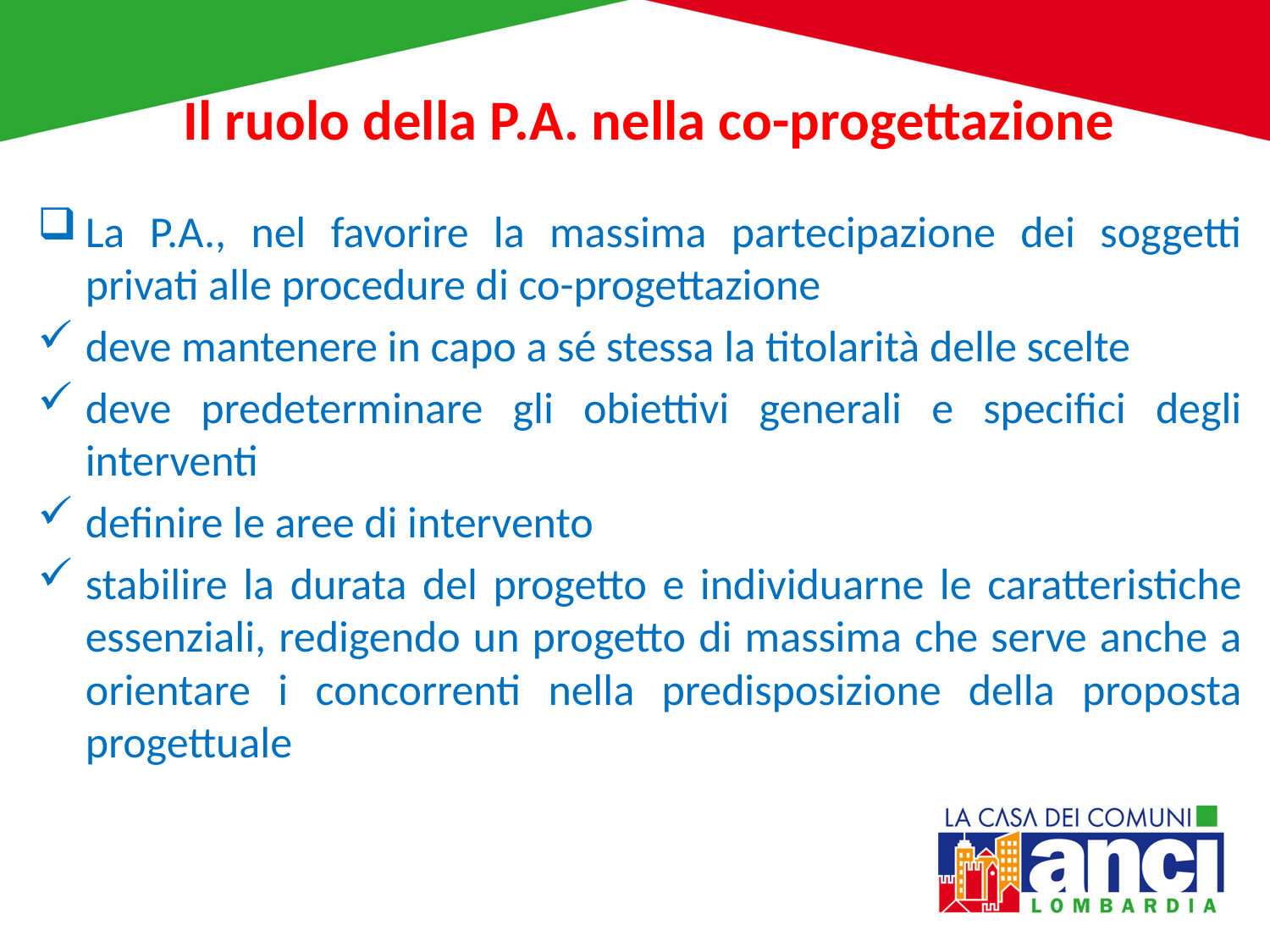

# Il ruolo della P.A. nella co-progettazione
La P.A., nel favorire la massima partecipazione dei soggetti privati alle procedure di co-progettazione
deve mantenere in capo a sé stessa la titolarità delle scelte
deve predeterminare gli obiettivi generali e specifici degli interventi
definire le aree di intervento
stabilire la durata del progetto e individuarne le caratteristiche essenziali, redigendo un progetto di massima che serve anche a orientare i concorrenti nella predisposizione della proposta progettuale